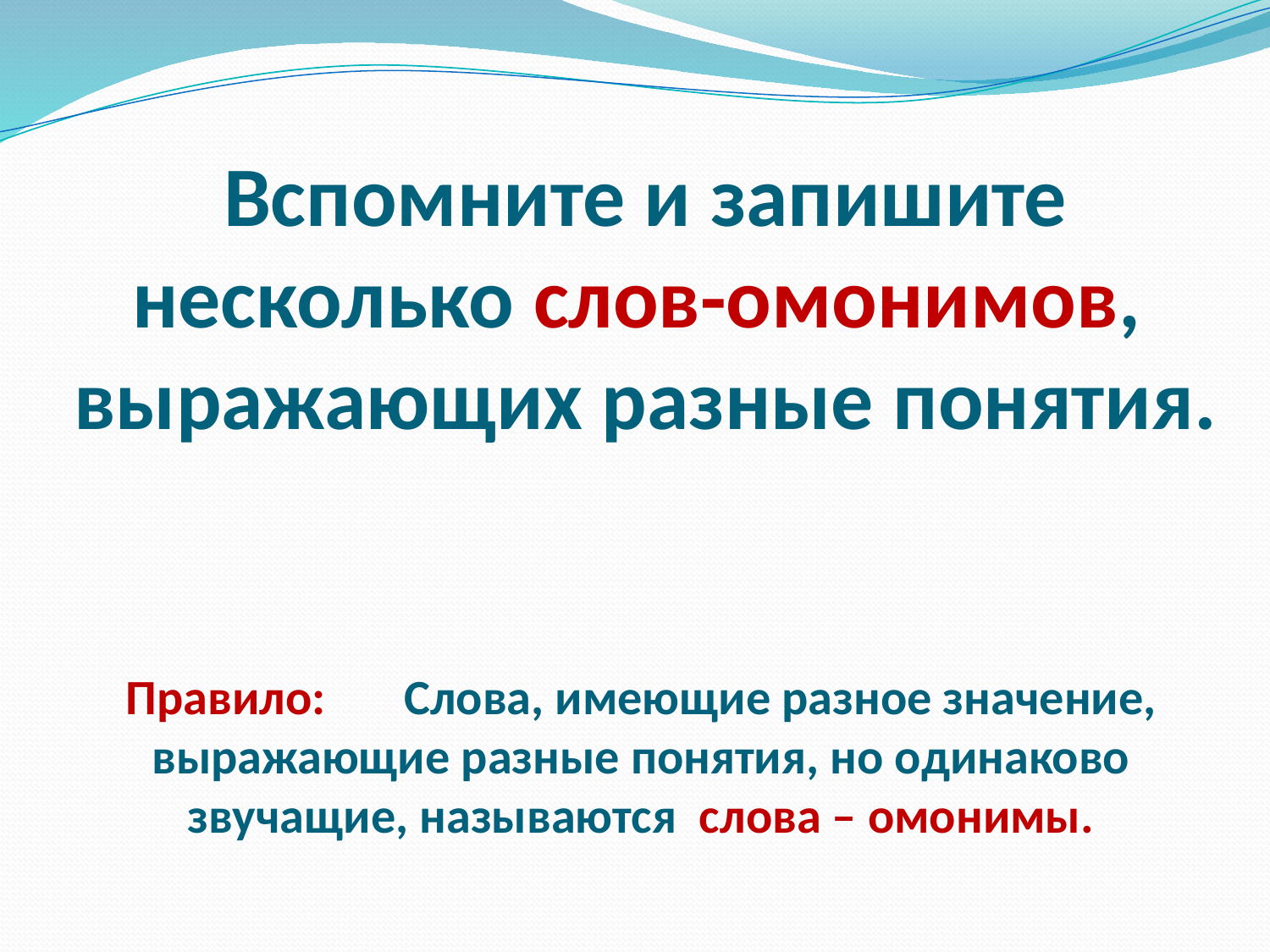

Вспомните и запишите несколько слов-омонимов,
выражающих разные понятия.
Правило:       Слова, имеющие разное значение, выражающие разные понятия, но одинаково звучащие, называются  слова – омонимы.